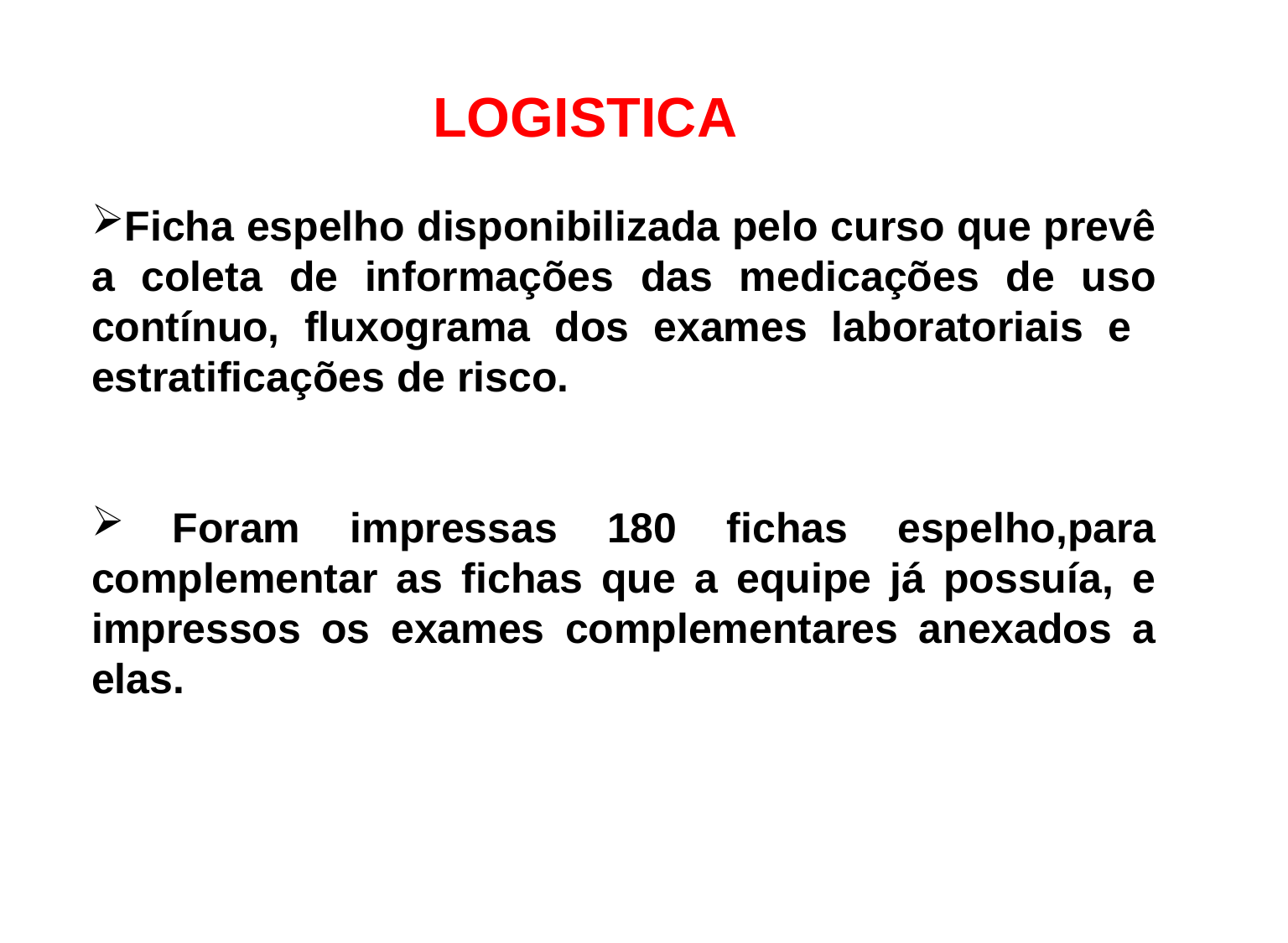

LOGISTICA

Ficha espelho disponibilizada pelo curso que prevê a coleta de informações das medicações de uso contínuo, fluxograma dos exames laboratoriais e  estratificações de risco.

 Foram impressas 180 fichas espelho,para complementar as fichas que a equipe já possuía, e impressos os exames complementares anexados a elas.